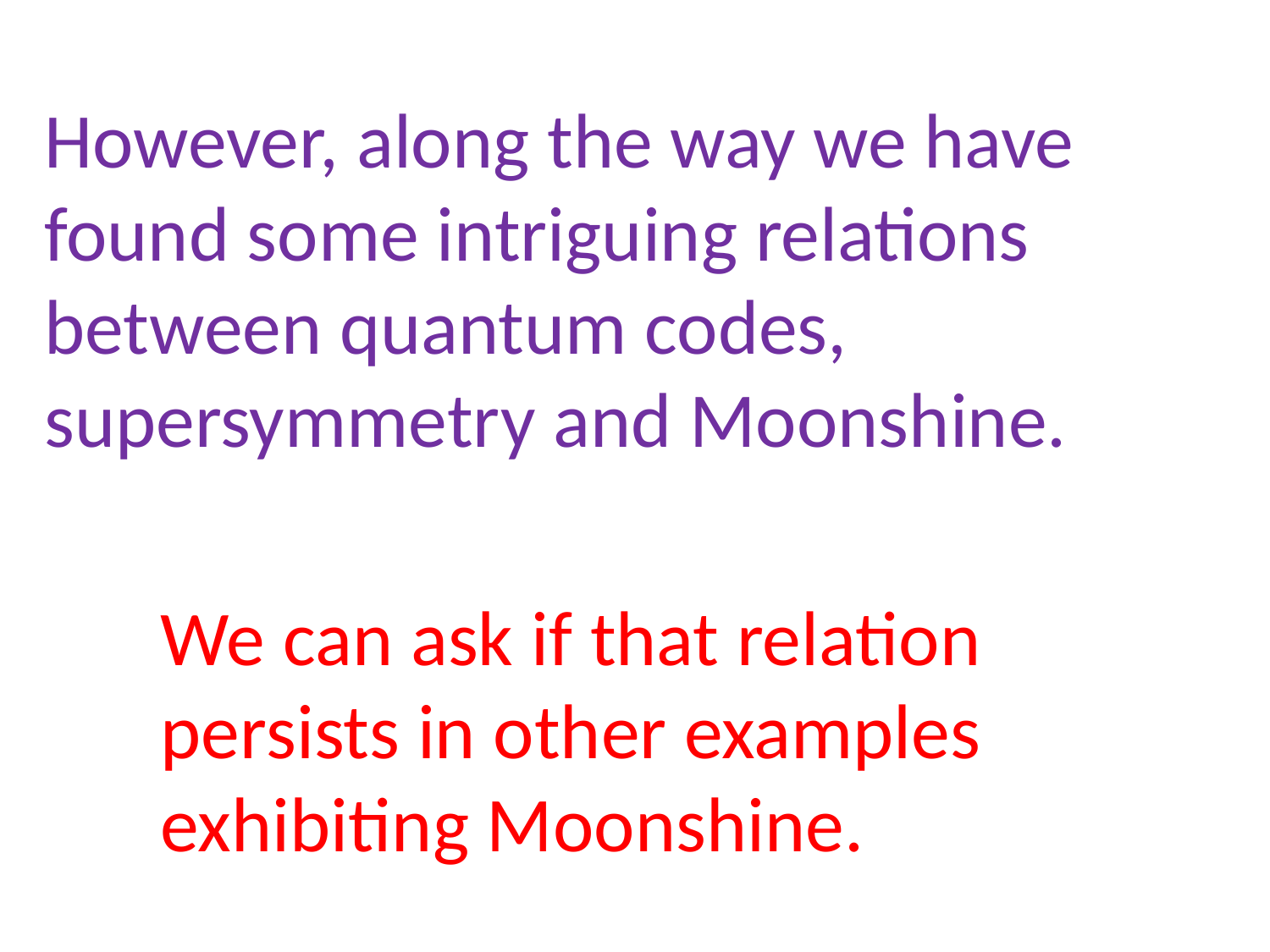

However, along the way we have
found some intriguing relations   between quantum codes, supersymmetry and Moonshine.
We can ask if that relation persists in other examples exhibiting Moonshine.